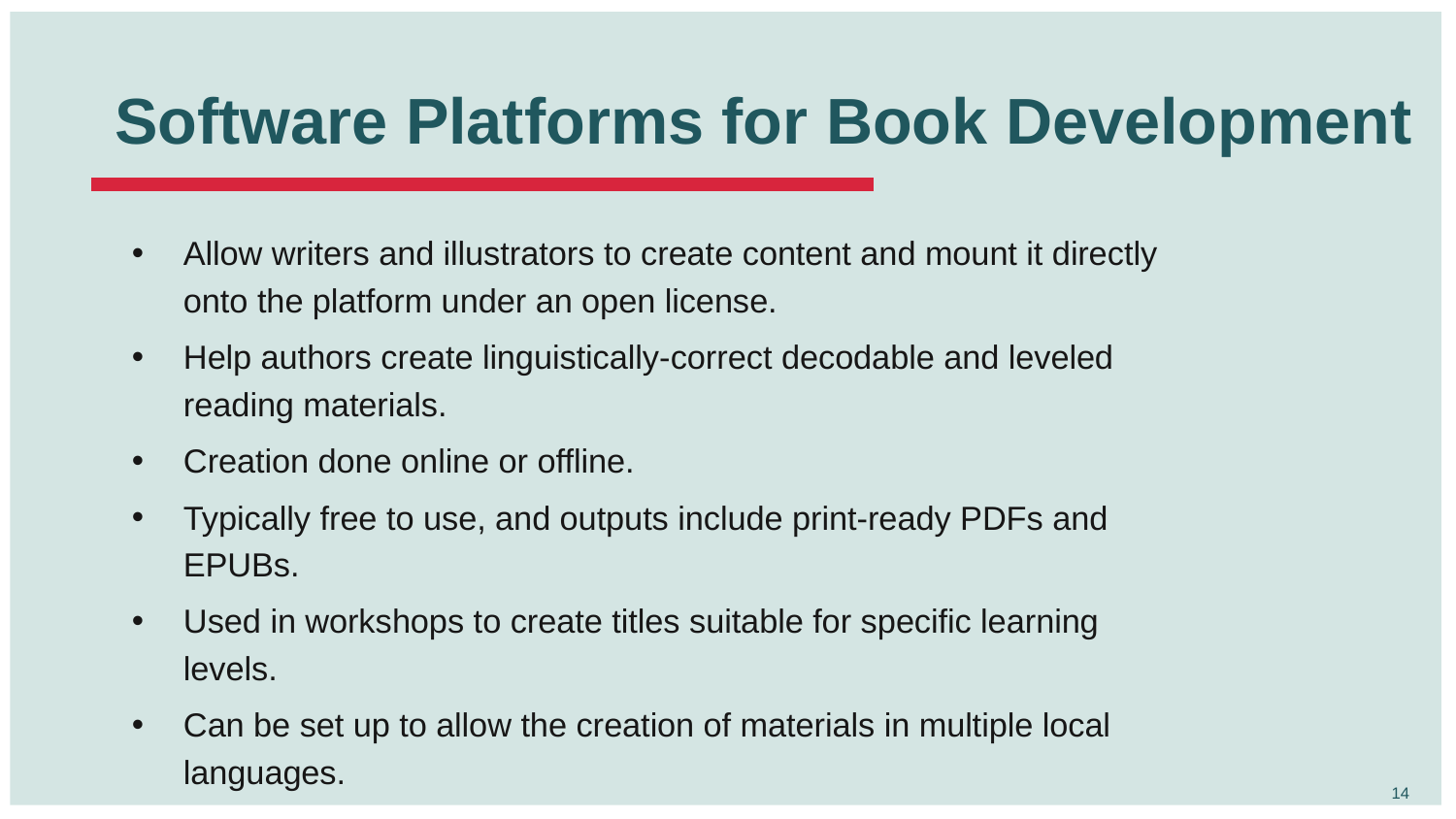

# Software Platforms for Book Development
Allow writers and illustrators to create content and mount it directly onto the platform under an open license.​
Help authors create linguistically-correct decodable and leveled reading materials. ​
Creation done online or offline​.
Typically free to use, and outputs include print-ready PDFs and EPUBs​.
Used in workshops to create titles suitable for specific learning levels​.
Can be set up to allow the creation of materials in multiple local languages​.
14